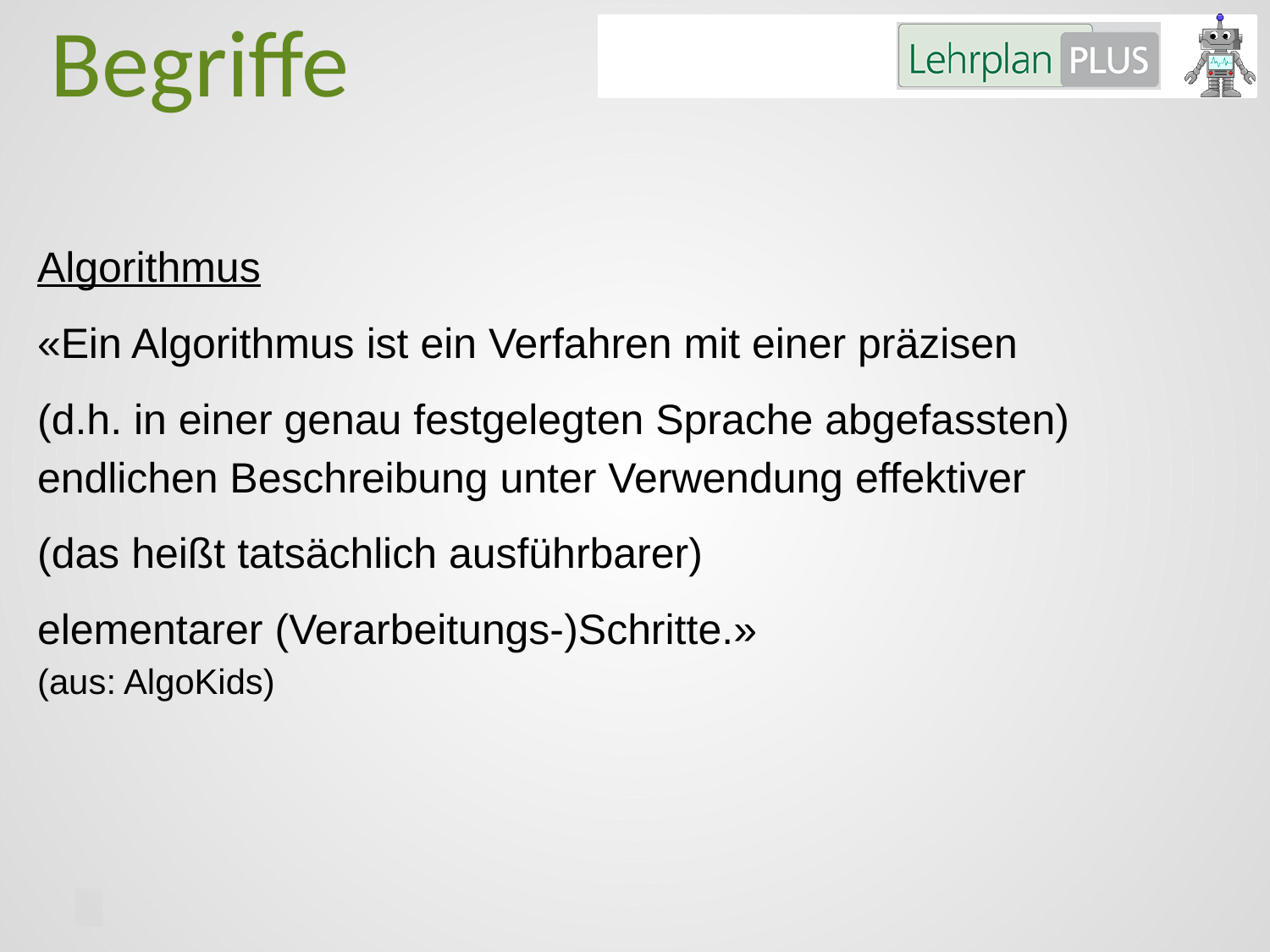

Begriffe
Algorithmus
«Ein Algorithmus ist ein Verfahren mit einer präzisen
(d.h. in einer genau festgelegten Sprache abgefassten) endlichen Beschreibung unter Verwendung effektiver
(das heißt tatsächlich ausführbarer)
elementarer (Verarbeitungs-)Schritte.»
(aus: AlgoKids)